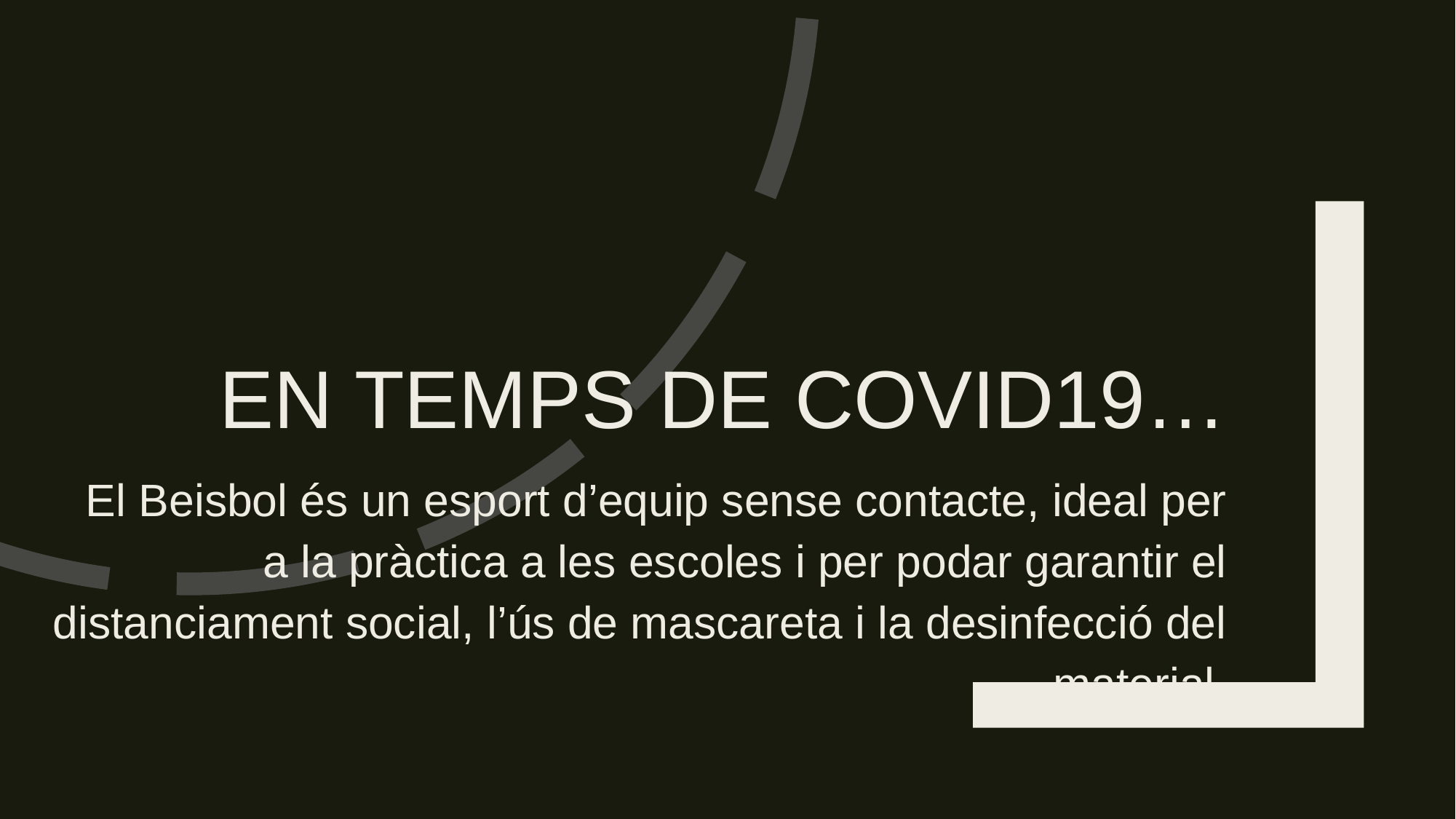

# En temps de covid19…
El Beisbol és un esport d’equip sense contacte, ideal per a la pràctica a les escoles i per podar garantir el distanciament social, l’ús de mascareta i la desinfecció del material.